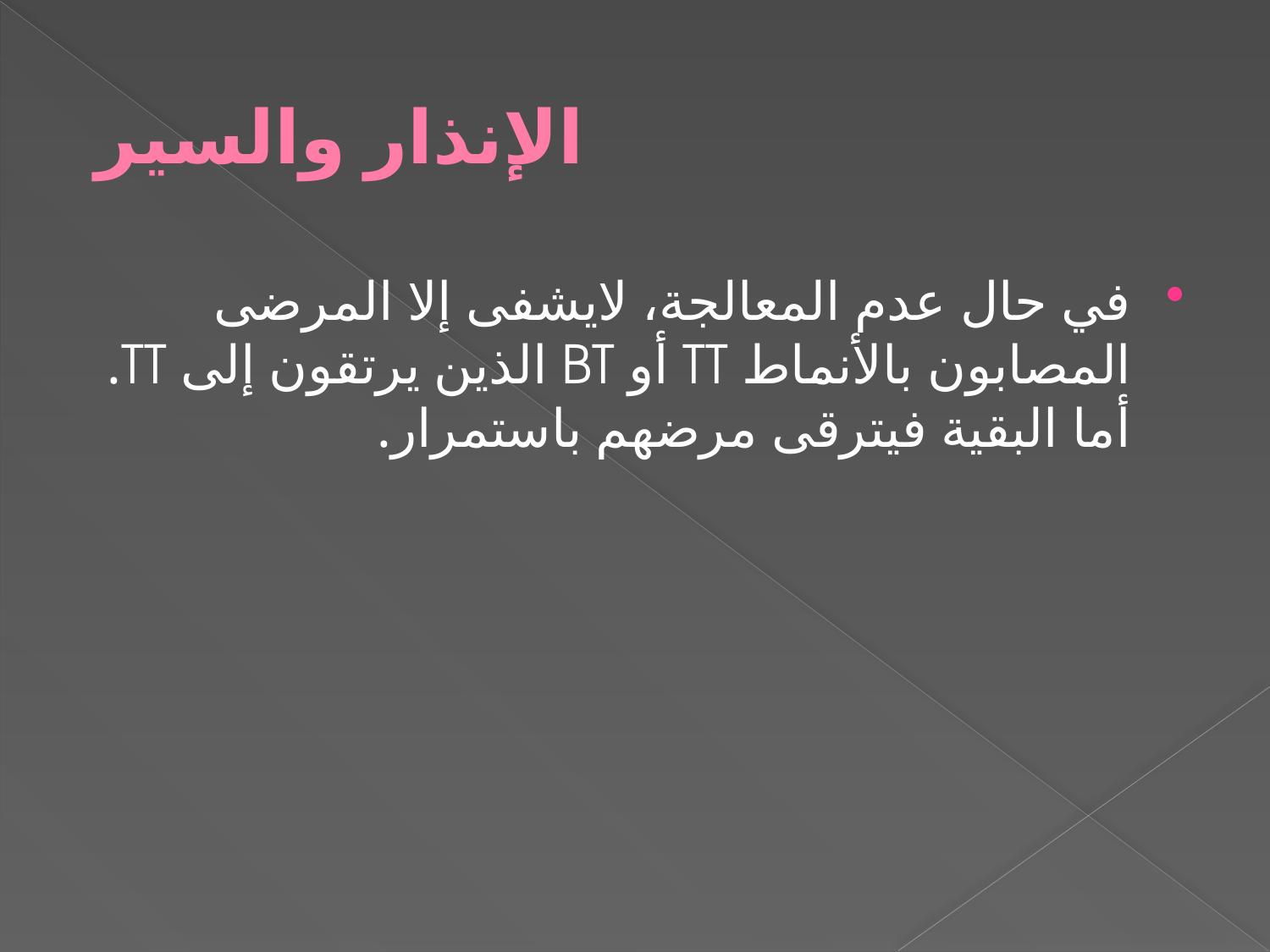

# الإنذار والسير
في حال عدم المعالجة، لايشفى إلا المرضى المصابون بالأنماط TT أو BT الذين يرتقون إلى TT. أما البقية فيترقى مرضهم باستمرار.